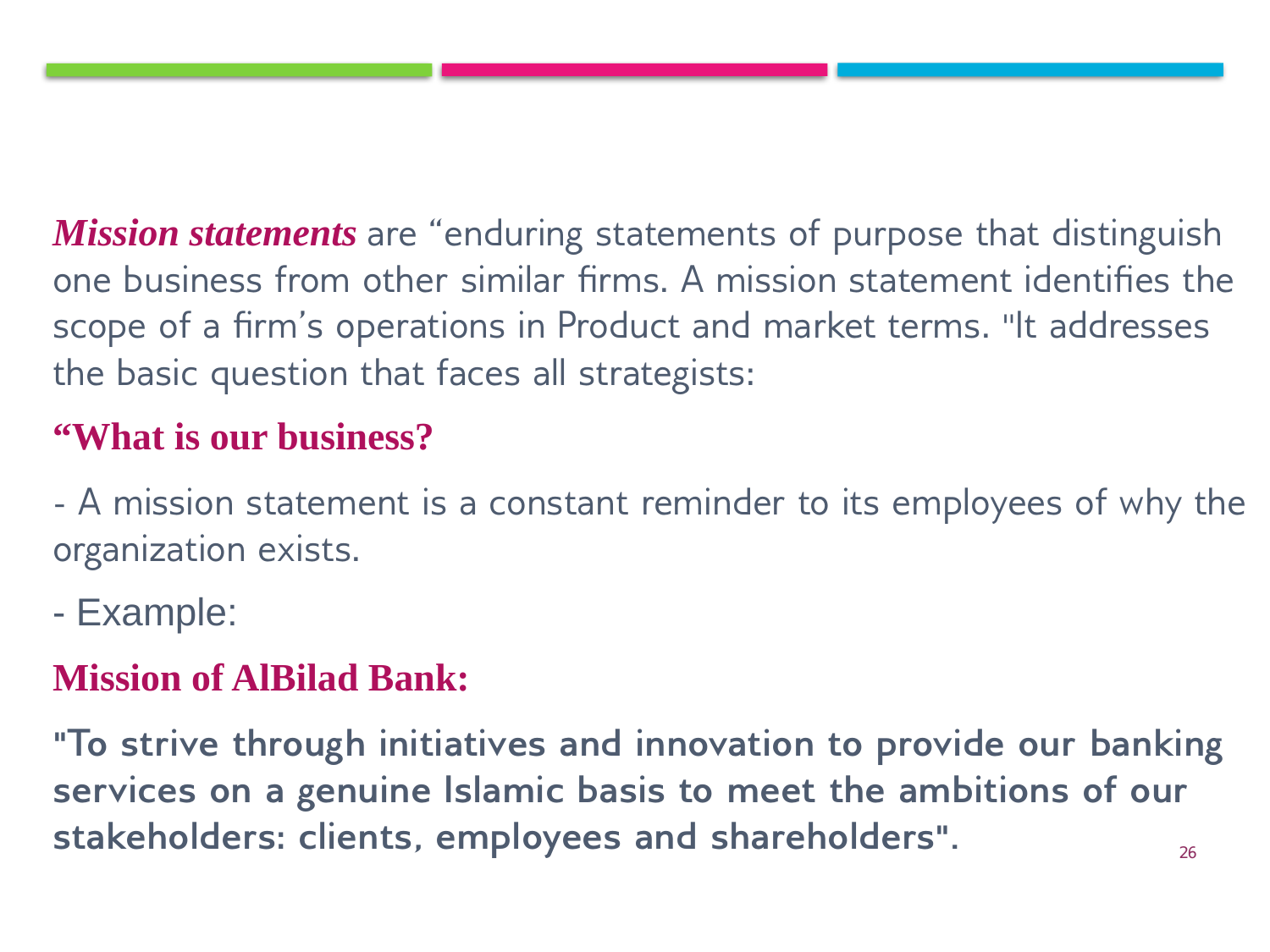

Mission statements are “enduring statements of purpose that distinguish one business from other similar firms. A mission statement identifies the scope of a firm’s operations in Product and market terms. "It addresses the basic question that faces all strategists:
“What is our business?
- A mission statement is a constant reminder to its employees of why the organization exists.
- Example:
Mission of AlBilad Bank:
"To strive through initiatives and innovation to provide our banking services on a genuine Islamic basis to meet the ambitions of our stakeholders: clients, employees and shareholders".

26